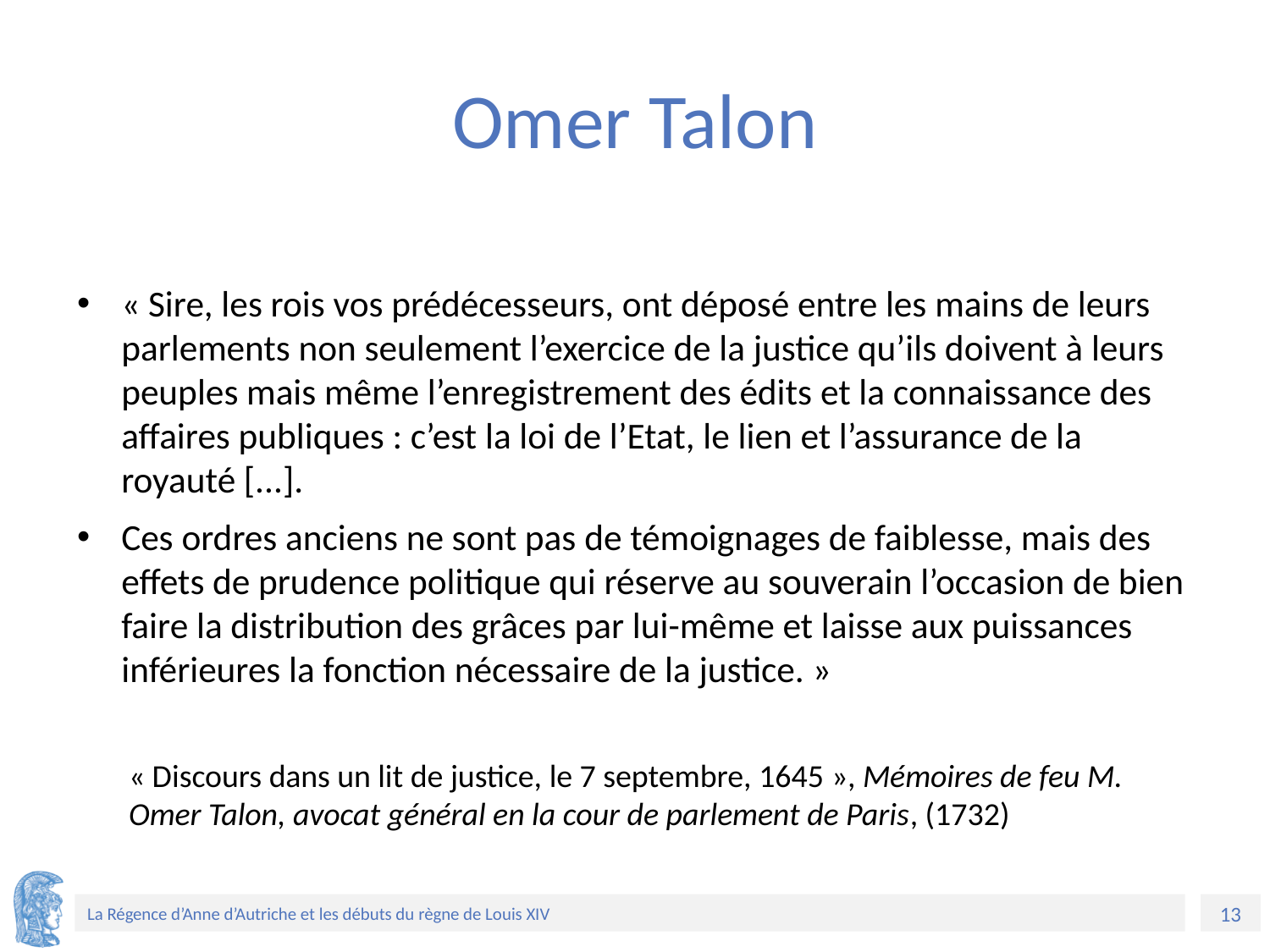

# Omer Talon

« Sire, les rois vos prédécesseurs, ont déposé entre les mains de leurs parlements non seulement l’exercice de la justice qu’ils doivent à leurs peuples mais même l’enregistrement des édits et la connaissance des affaires publiques : c’est la loi de l’Etat, le lien et l’assurance de la royauté [...].
Ces ordres anciens ne sont pas de témoignages de faiblesse, mais des effets de prudence politique qui réserve au souverain l’occasion de bien faire la distribution des grâces par lui-même et laisse aux puissances inférieures la fonction nécessaire de la justice. »

« Discours dans un lit de justice, le 7 septembre, 1645 », Mémoires de feu M. Omer Talon, avocat général en la cour de parlement de Paris, (1732)